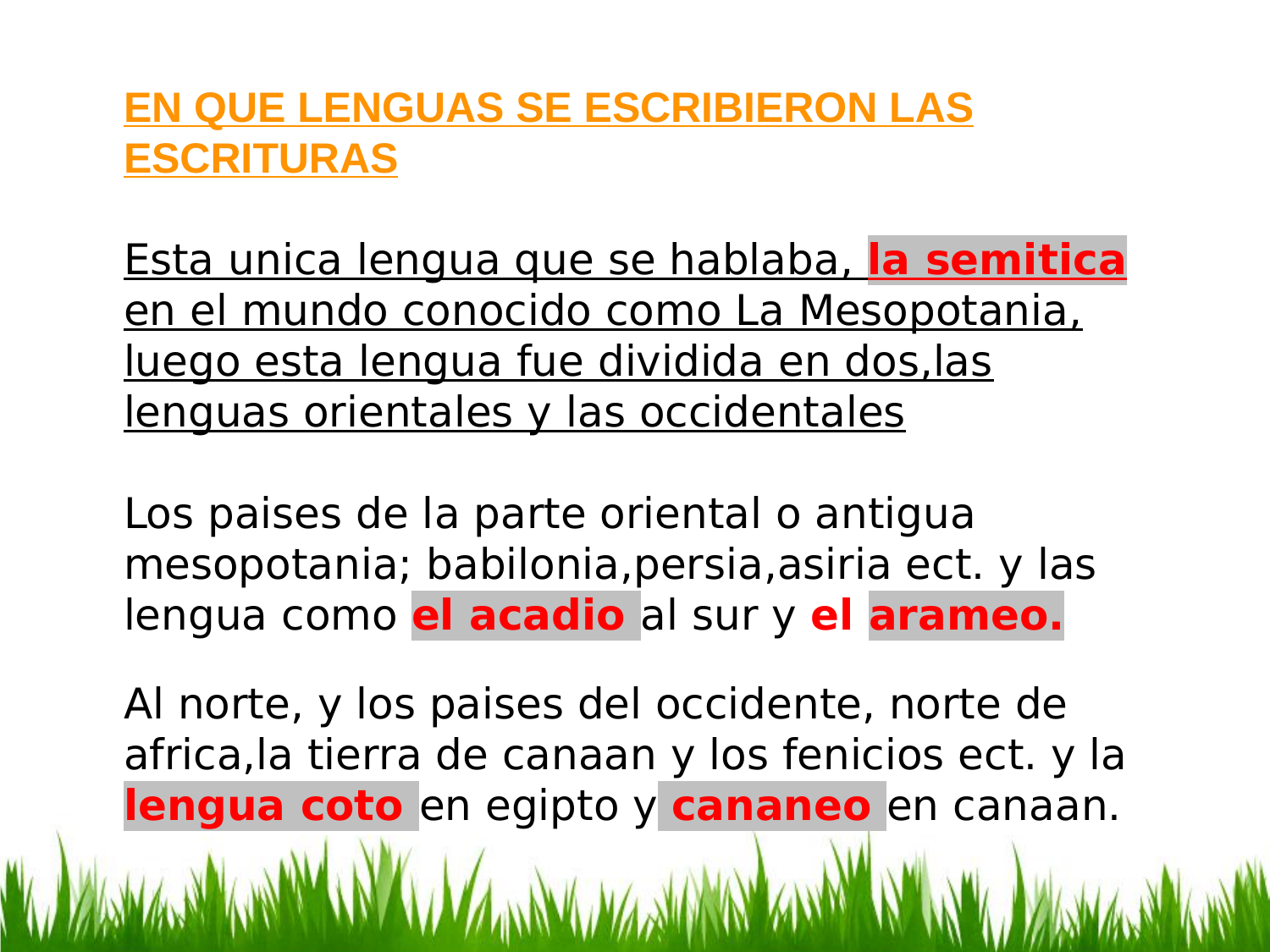

EN QUE LENGUAS SE ESCRIBIERON LAS ESCRITURAS

Esta unica lengua que se hablaba, la semitica en el mundo conocido como La Mesopotania, luego esta lengua fue dividida en dos,las lenguas orientales y las occidentales

Los paises de la parte oriental o antigua mesopotania; babilonia,persia,asiria ect. y las lengua como el acadio al sur y el arameo.

Al norte, y los paises del occidente, norte de africa,la tierra de canaan y los fenicios ect. y la lengua coto en egipto y cananeo en canaan.